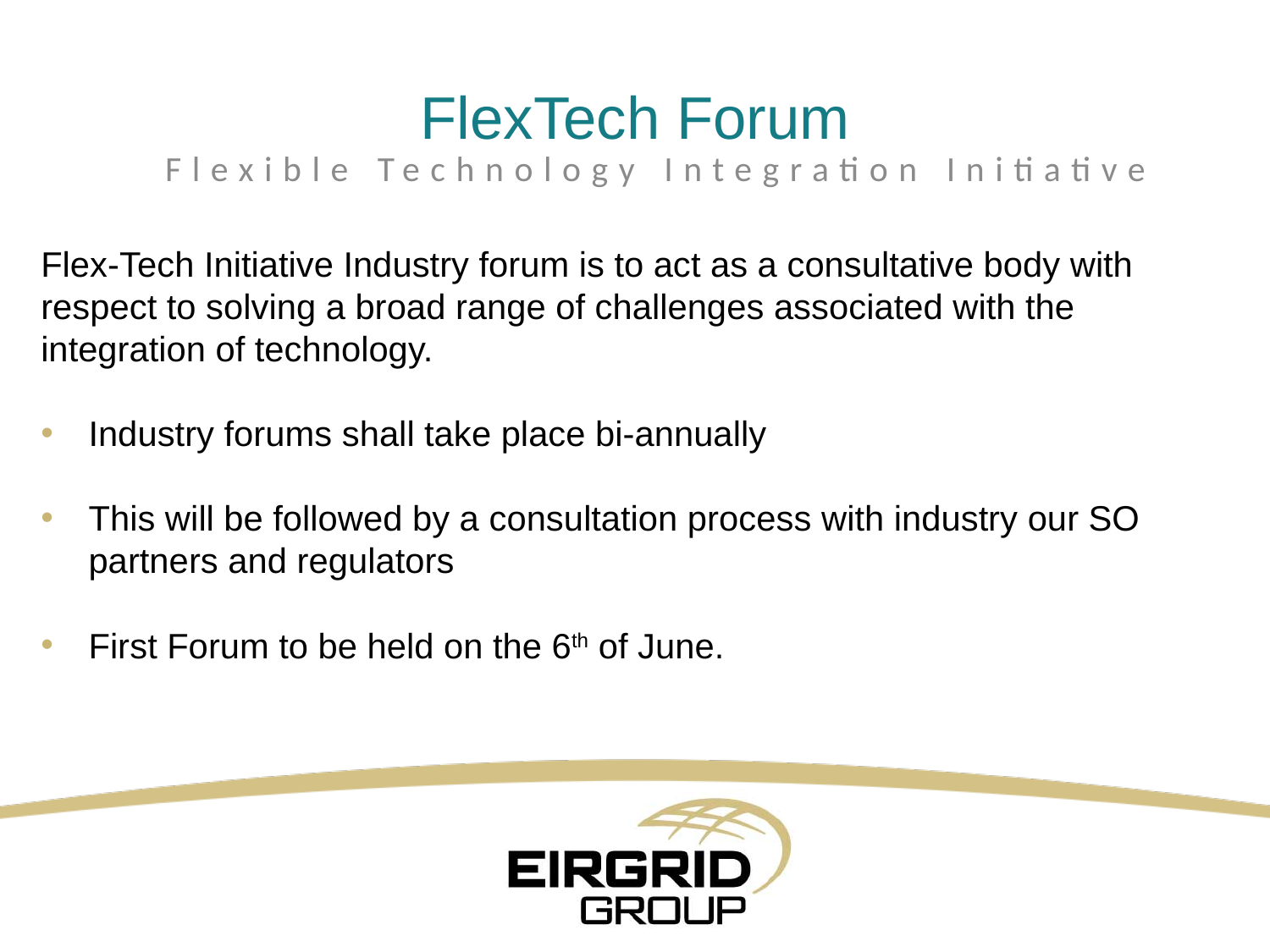

# FlexTech Forum
Flexible Technology Integration Initiative

Flex-Tech Initiative Industry forum is to act as a consultative body with respect to solving a broad range of challenges associated with the integration of technology.

Industry forums shall take place bi-annually

This will be followed by a consultation process with industry our SO partners and regulators

First Forum to be held on the 6th of June.